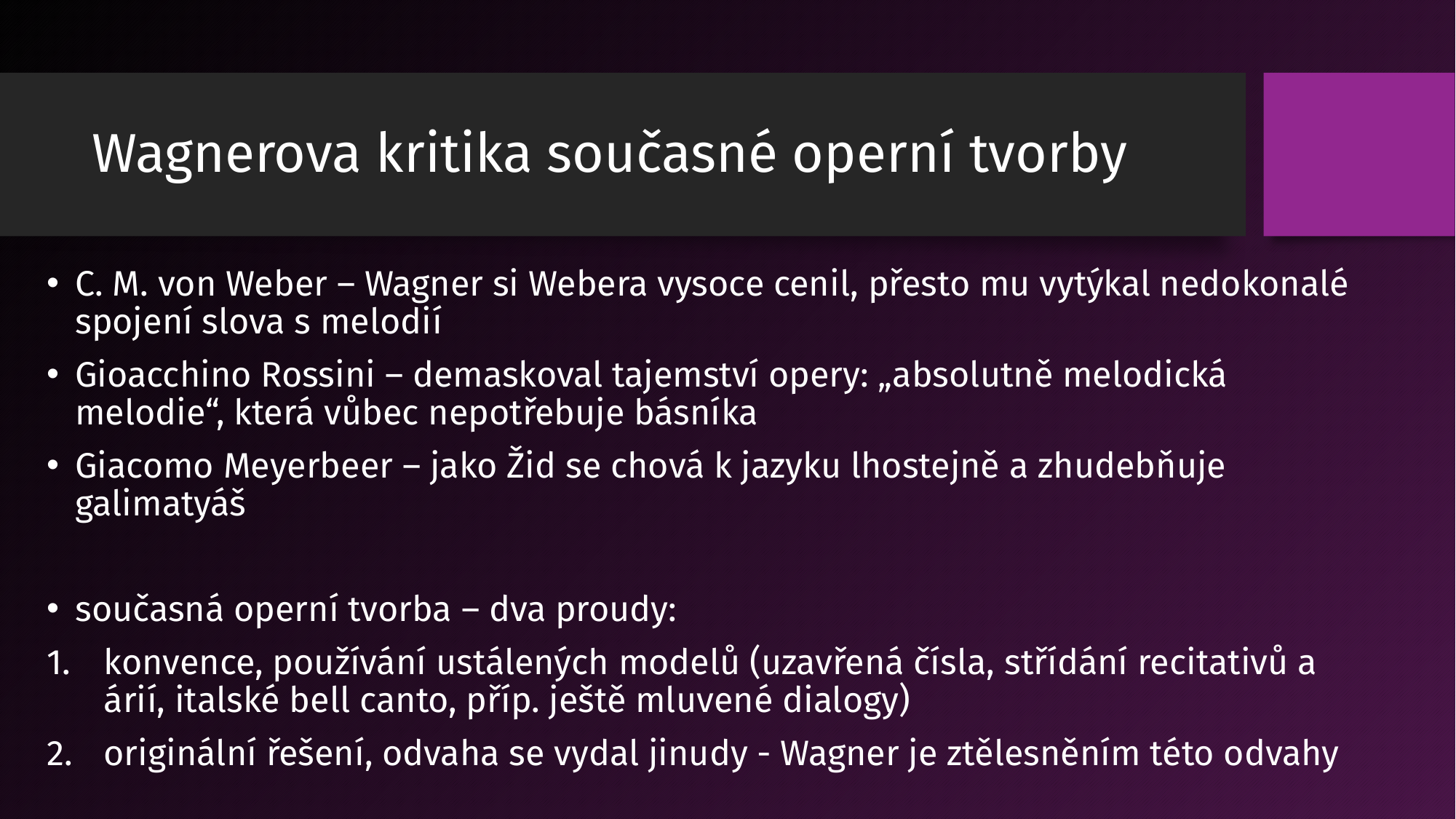

# Wagnerova kritika současné operní tvorby
C. M. von Weber – Wagner si Webera vysoce cenil, přesto mu vytýkal nedokonalé spojení slova s melodií
Gioacchino Rossini – demaskoval tajemství opery: „absolutně melodická melodie“, která vůbec nepotřebuje básníka
Giacomo Meyerbeer – jako Žid se chová k jazyku lhostejně a zhudebňuje galimatyáš

současná operní tvorba – dva proudy:
konvence, používání ustálených modelů (uzavřená čísla, střídání recitativů a árií, italské bell canto, příp. ještě mluvené dialogy)
originální řešení, odvaha se vydal jinudy - Wagner je ztělesněním této odvahy